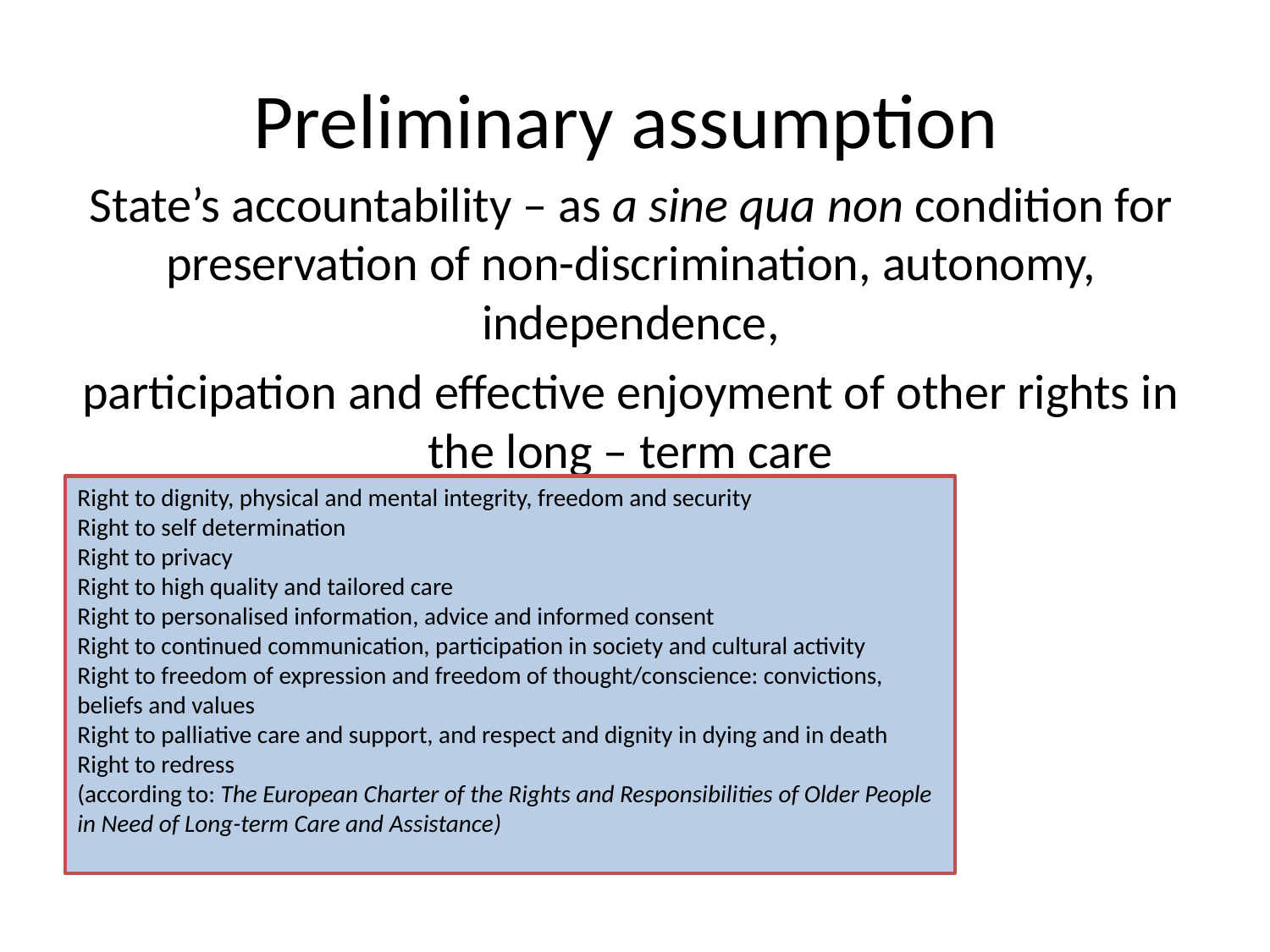

# Preliminary assumption
State’s accountability – as a sine qua non condition for preservation of non-discrimination, autonomy, independence,
participation and effective enjoyment of other rights in the long – term care

Right to dignity, physical and mental integrity, freedom and security
Right to self determination
Right to privacy
Right to high quality and tailored care
Right to personalised information, advice and informed consent
Right to continued communication, participation in society and cultural activity
Right to freedom of expression and freedom of thought/conscience: convictions, beliefs and values
Right to palliative care and support, and respect and dignity in dying and in death
Right to redress
(according to: The European Charter of the Rights and Responsibilities of Older People in Need of Long-term Care and Assistance)